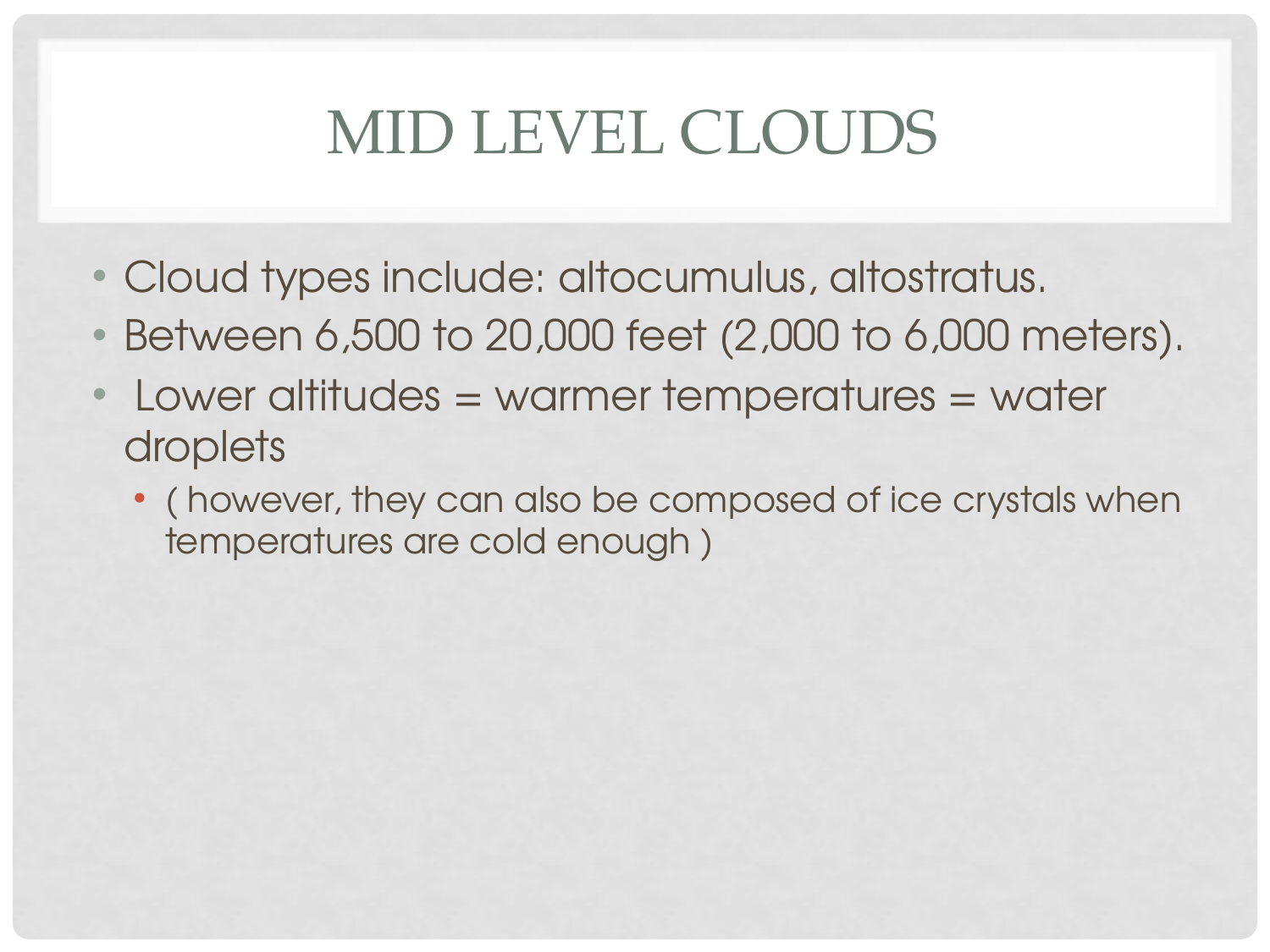

# Mid level clouds
Cloud types include: altocumulus, altostratus.
Between 6,500 to 20,000 feet (2,000 to 6,000 meters).
 Lower altitudes = warmer temperatures = water droplets
( however, they can also be composed of ice crystals when temperatures are cold enough )